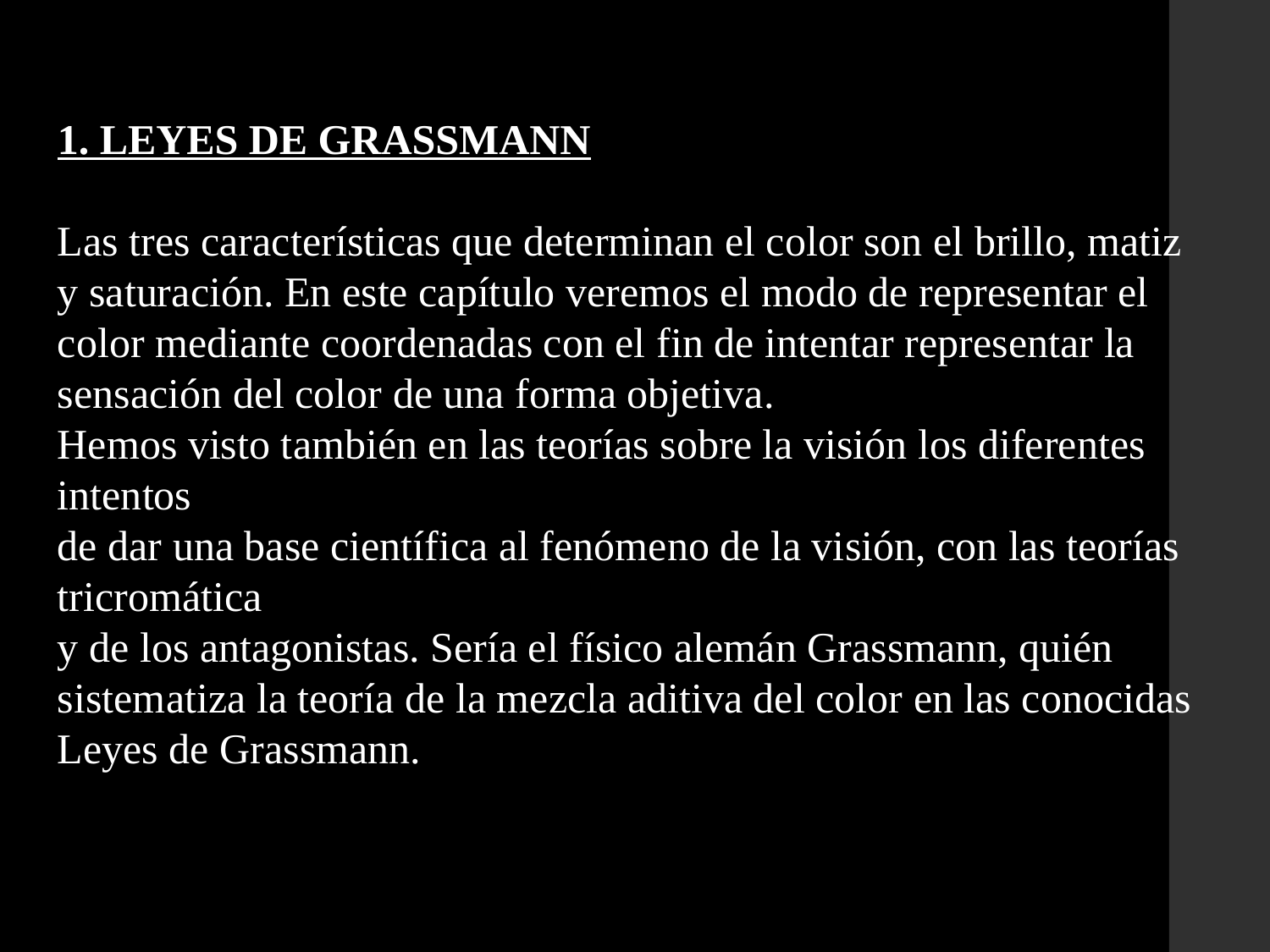

1. LEYES DE GRASSMANN
Las tres características que determinan el color son el brillo, matiz y saturación. En este capítulo veremos el modo de representar el color mediante coordenadas con el fin de intentar representar la sensación del color de una forma objetiva.
Hemos visto también en las teorías sobre la visión los diferentes intentos
de dar una base científica al fenómeno de la visión, con las teorías tricromática
y de los antagonistas. Sería el físico alemán Grassmann, quién sistematiza la teoría de la mezcla aditiva del color en las conocidas Leyes de Grassmann.